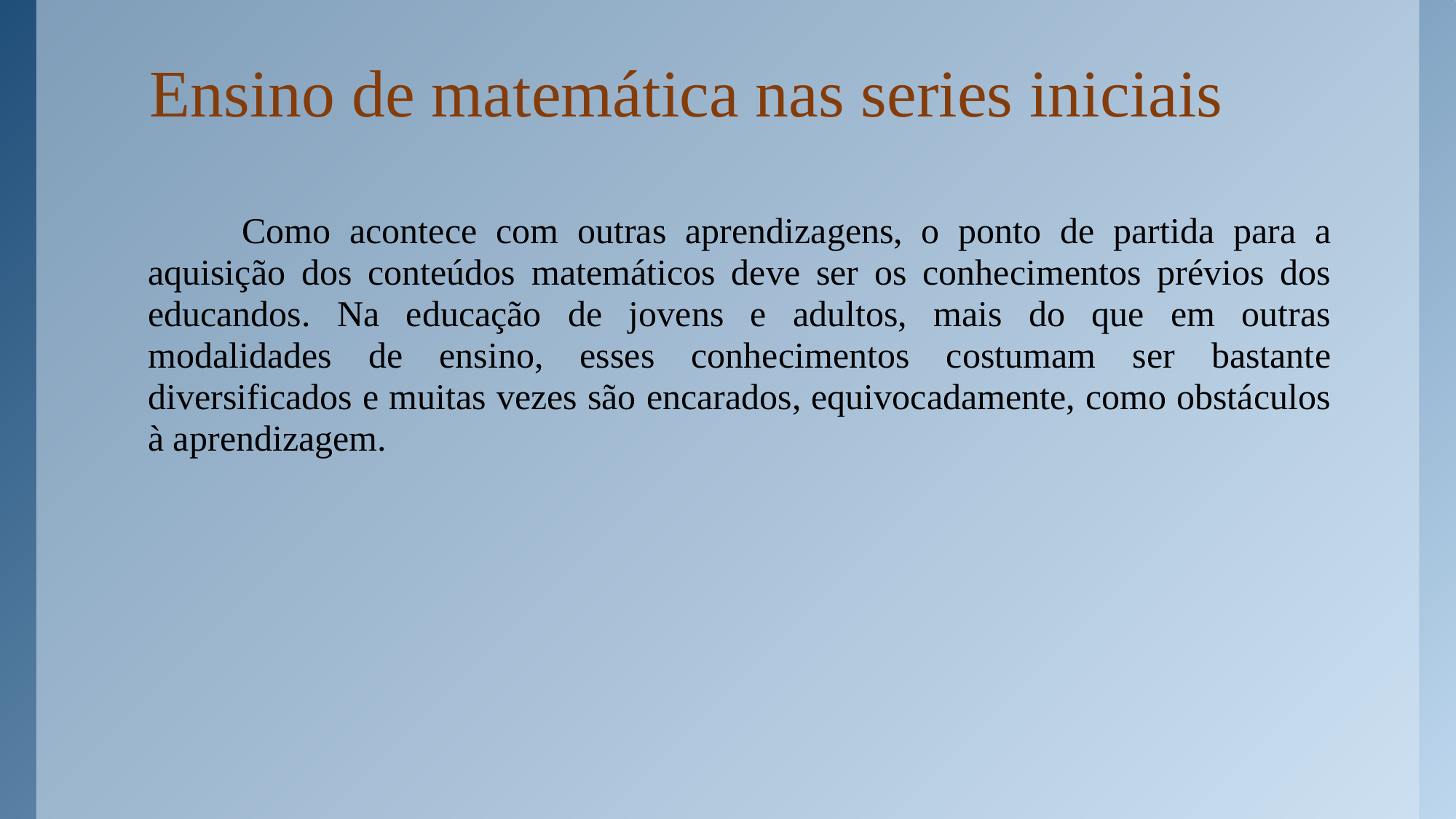

# Ensino de matemática nas series iniciais
     Como acontece com outras aprendizagens, o ponto de partida para a aquisição dos conteúdos matemáticos deve ser os conhecimentos prévios dos educandos. Na educação de jovens e adultos, mais do que em outras modalidades de ensino, esses conhecimentos costumam ser bastante diversificados e muitas vezes são encarados, equivocadamente, como obstáculos à aprendizagem.